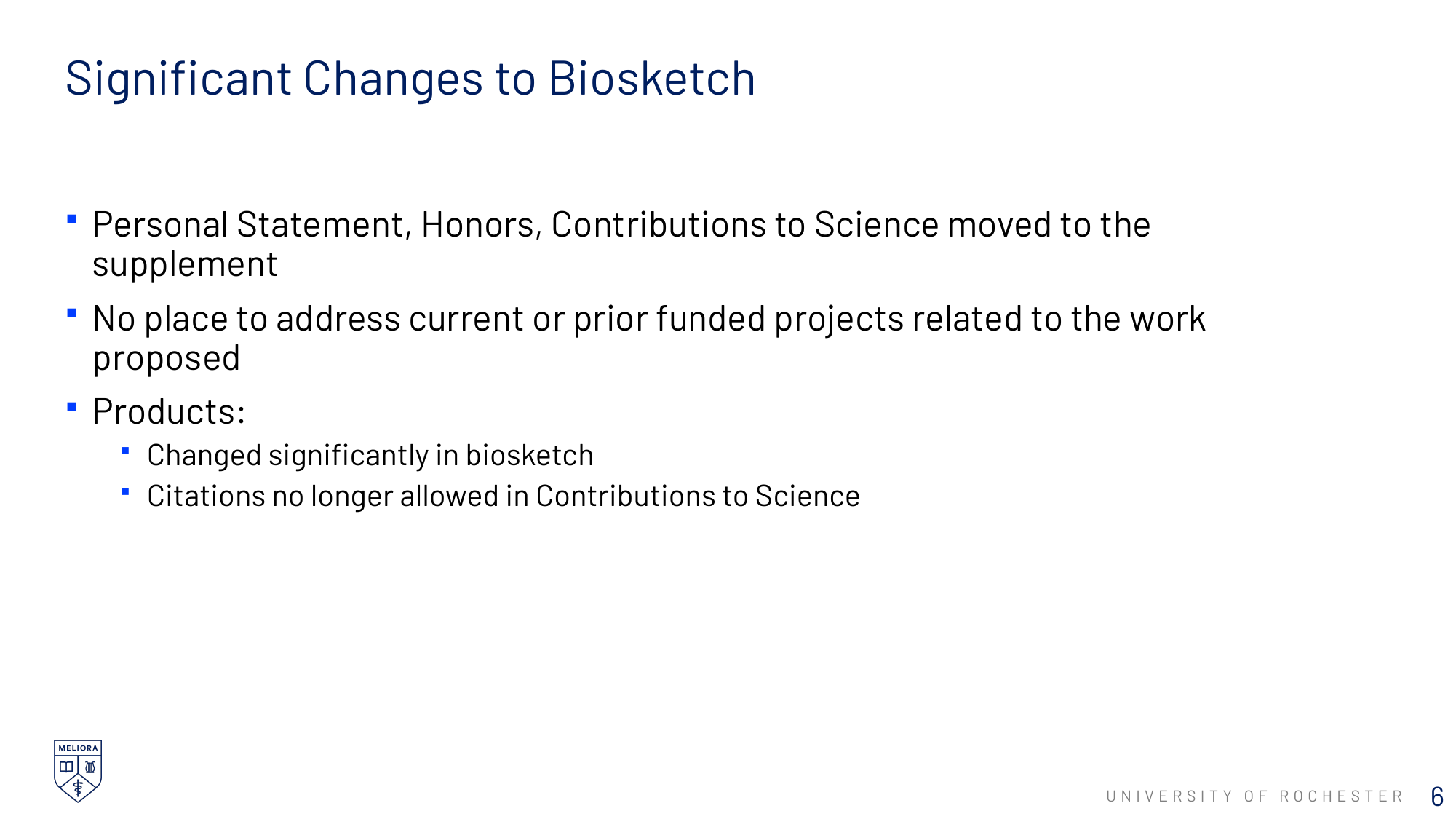

# Significant Changes to Biosketch
Personal Statement, Honors, Contributions to Science moved to the supplement
No place to address current or prior funded projects related to the work proposed
Products:
Changed significantly in biosketch
Citations no longer allowed in Contributions to Science
6